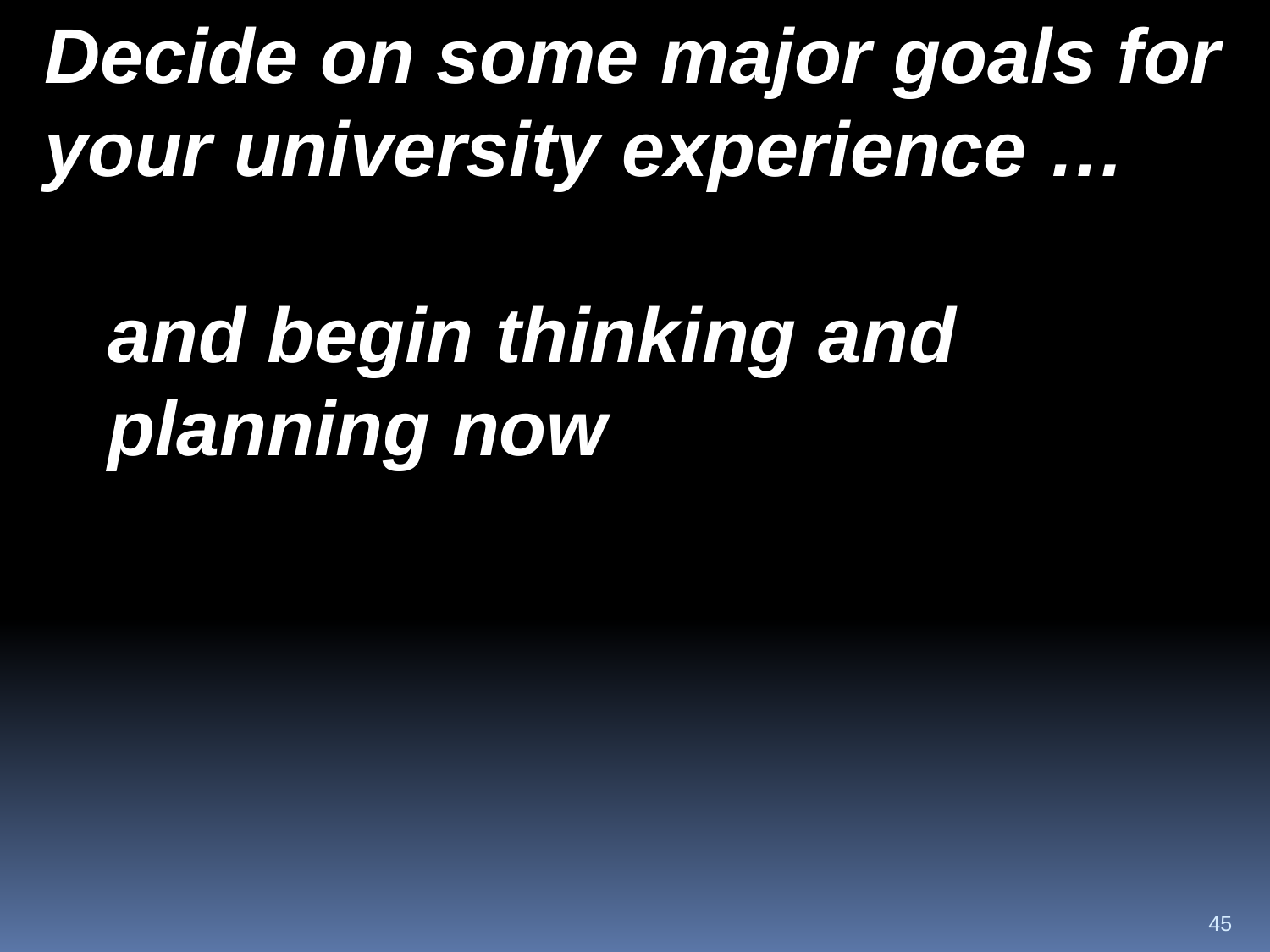

Decide on some major goals for your university experience …

and begin thinking and planning now

45